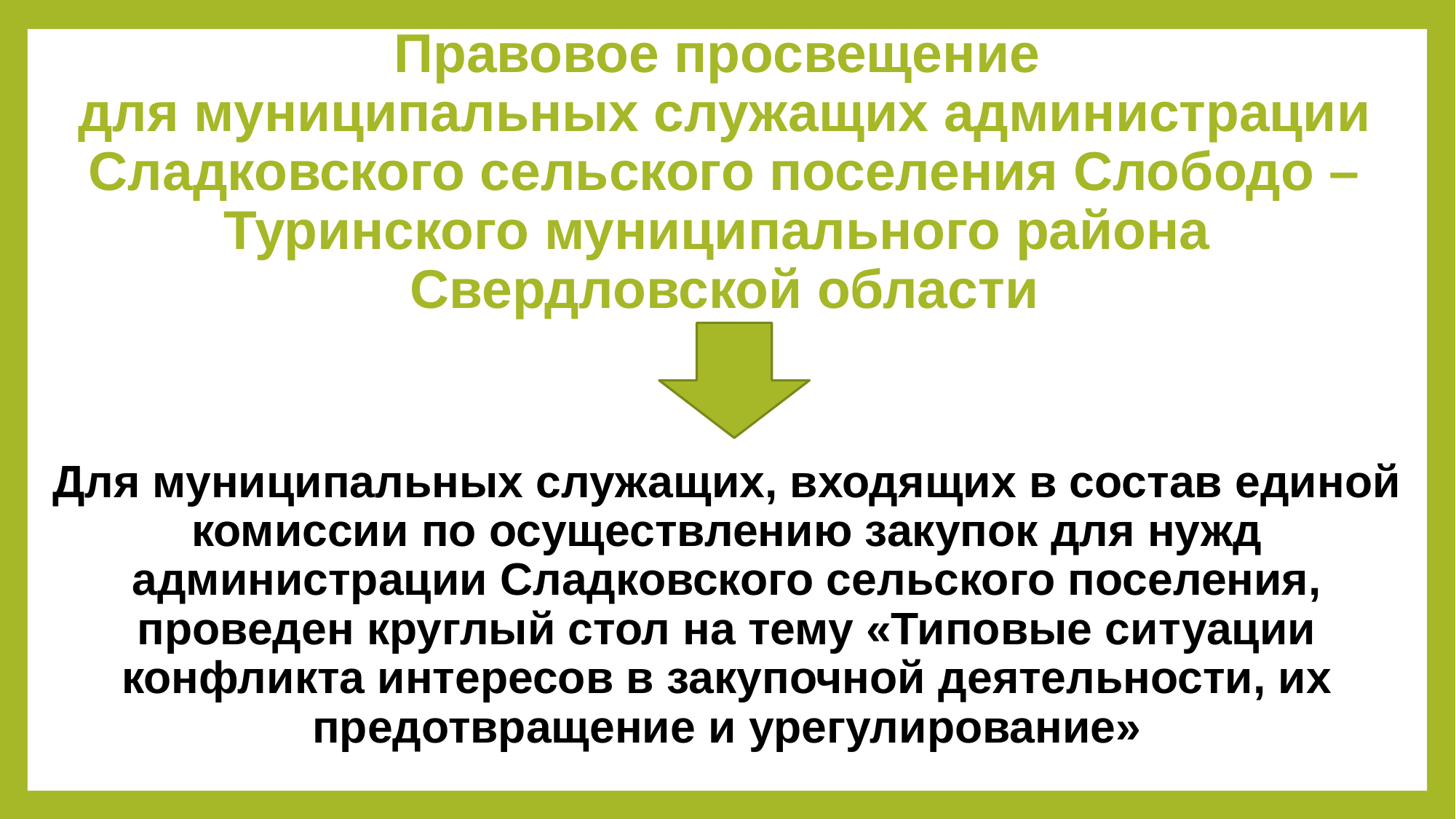

# Правовое просвещение для муниципальных служащих администрации Сладковского сельского поселения Слободо – Туринского муниципального района Свердловской области

Для муниципальных служащих, входящих в состав единой комиссии по осуществлению закупок для нужд администрации Сладковского сельского поселения, проведен круглый стол на тему «Типовые ситуации конфликта интересов в закупочной деятельности, их предотвращение и урегулирование»